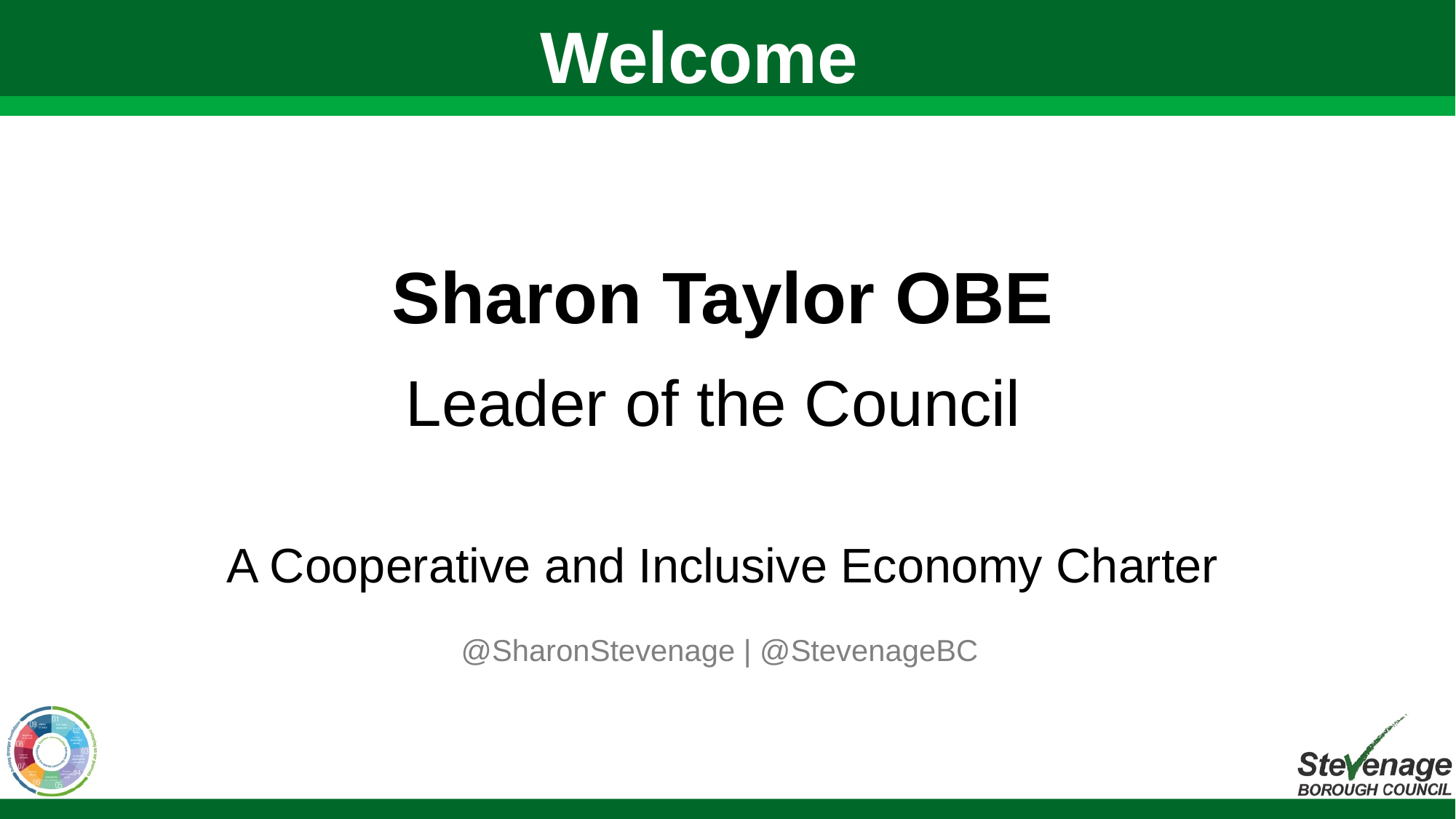

# Welcome

Sharon Taylor OBE
Leader of the Council

A Cooperative and Inclusive Economy Charter
@SharonStevenage | @StevenageBC